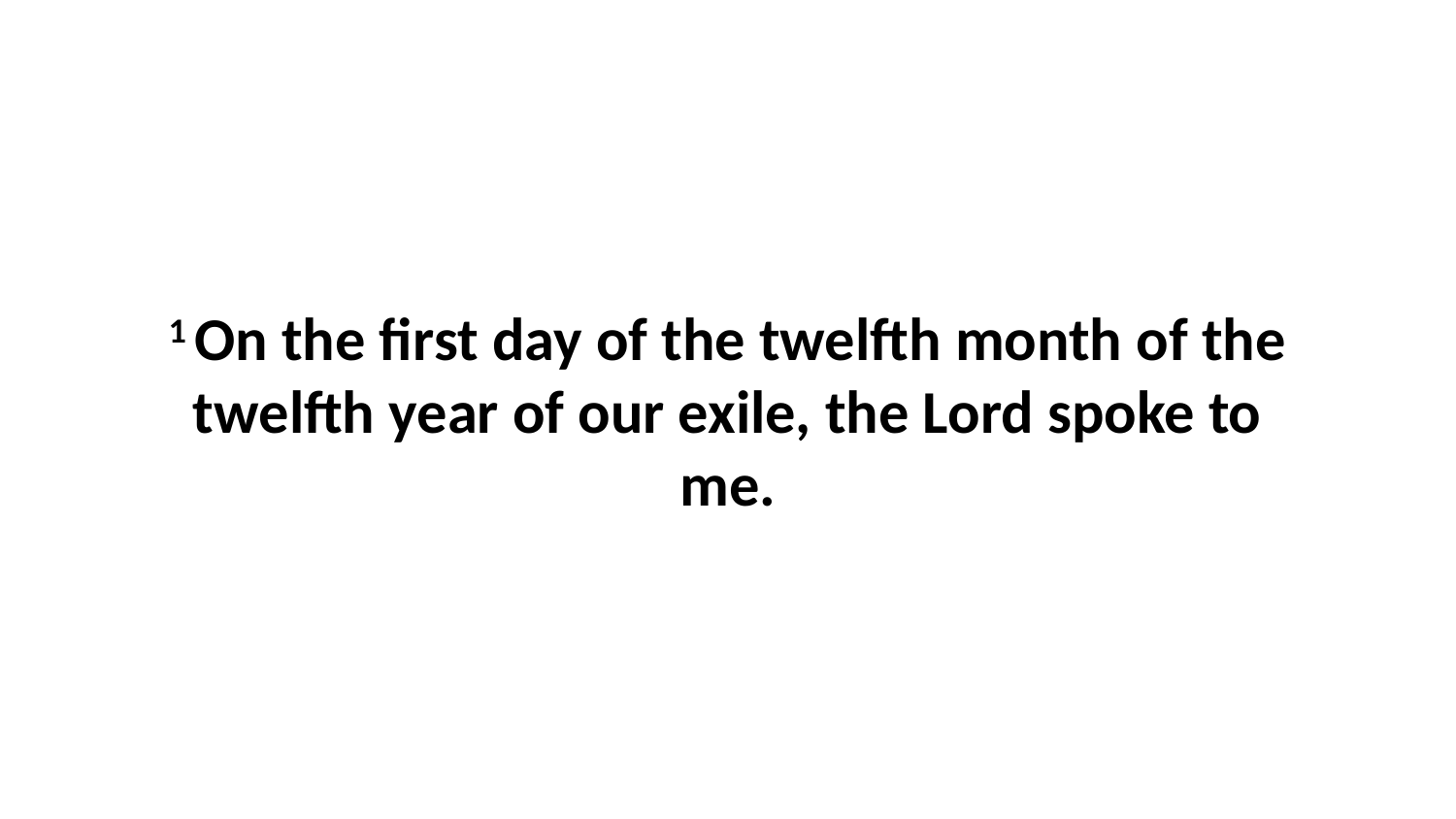

1 On the first day of the twelfth month of the twelfth year of our exile, the Lord spoke to me.